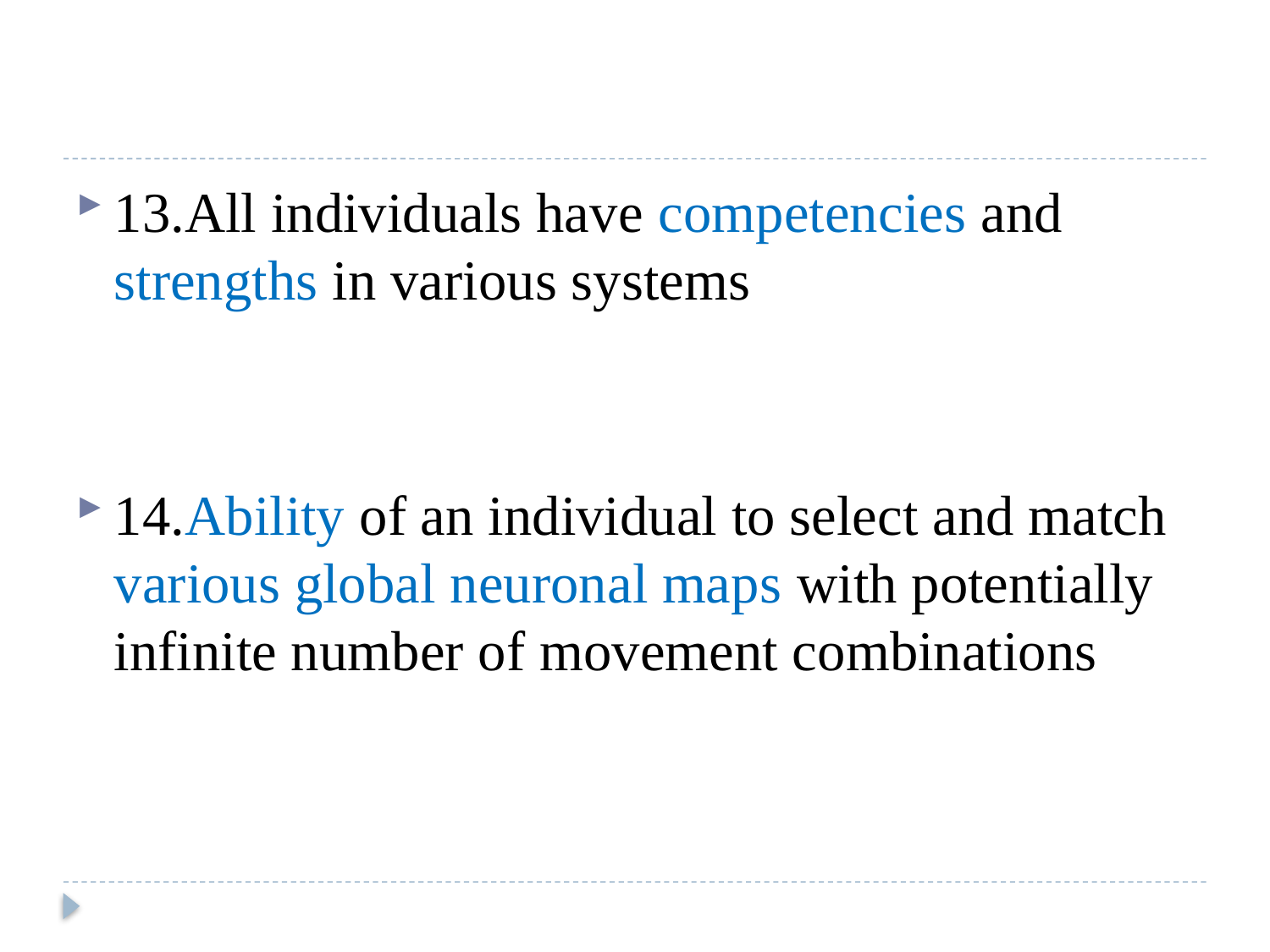

#
13.All individuals have competencies and strengths in various systems

14.Ability of an individual to select and match various global neuronal maps with potentially infinite number of movement combinations